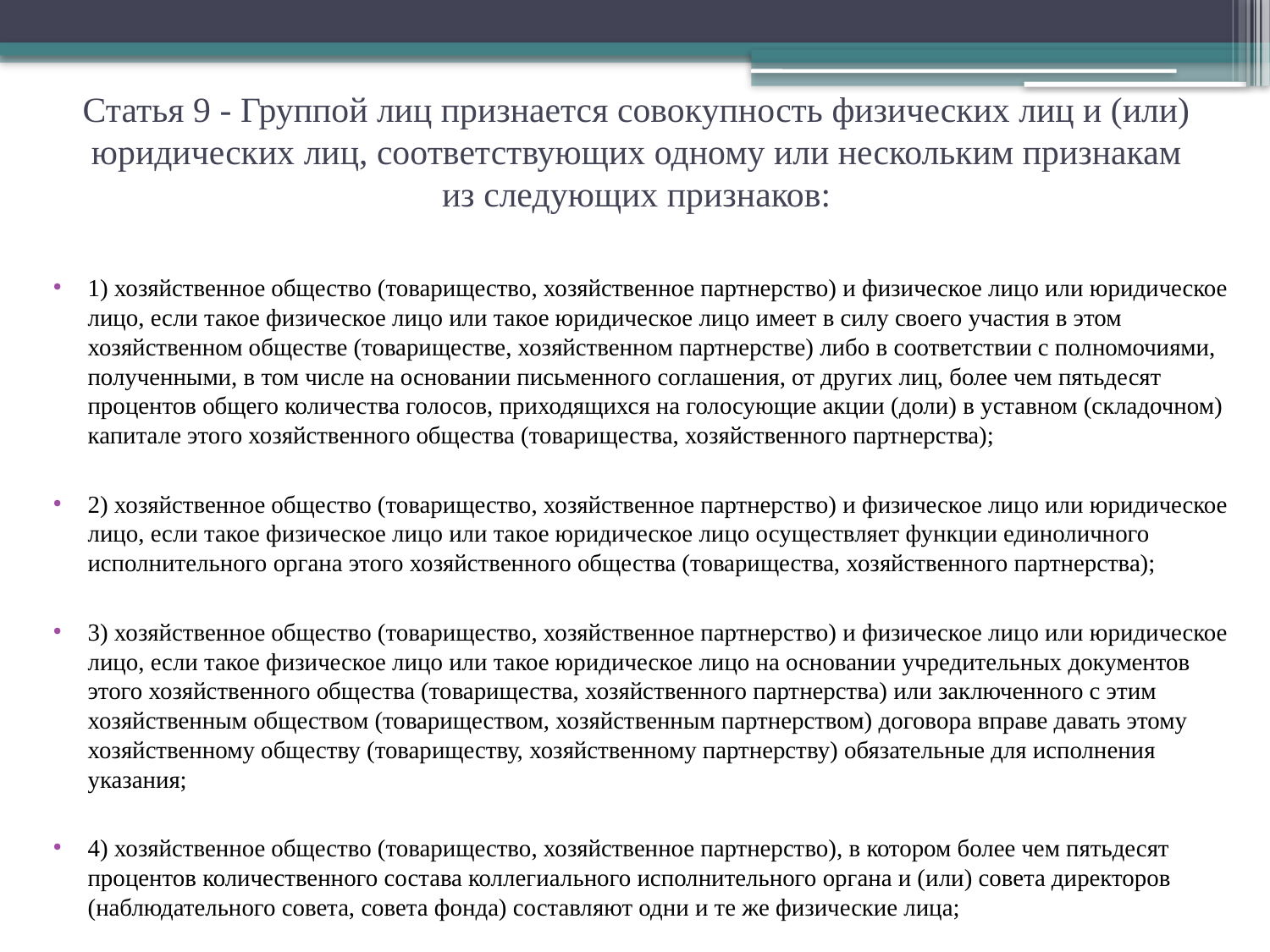

# Статья 9 - Группой лиц признается совокупность физических лиц и (или) юридических лиц, соответствующих одному или нескольким признакам из следующих признаков:
1) хозяйственное общество (товарищество, хозяйственное партнерство) и физическое лицо или юридическое лицо, если такое физическое лицо или такое юридическое лицо имеет в силу своего участия в этом хозяйственном обществе (товариществе, хозяйственном партнерстве) либо в соответствии с полномочиями, полученными, в том числе на основании письменного соглашения, от других лиц, более чем пятьдесят процентов общего количества голосов, приходящихся на голосующие акции (доли) в уставном (складочном) капитале этого хозяйственного общества (товарищества, хозяйственного партнерства);

2) хозяйственное общество (товарищество, хозяйственное партнерство) и физическое лицо или юридическое лицо, если такое физическое лицо или такое юридическое лицо осуществляет функции единоличного исполнительного органа этого хозяйственного общества (товарищества, хозяйственного партнерства);

3) хозяйственное общество (товарищество, хозяйственное партнерство) и физическое лицо или юридическое лицо, если такое физическое лицо или такое юридическое лицо на основании учредительных документов этого хозяйственного общества (товарищества, хозяйственного партнерства) или заключенного с этим хозяйственным обществом (товариществом, хозяйственным партнерством) договора вправе давать этому хозяйственному обществу (товариществу, хозяйственному партнерству) обязательные для исполнения указания;

4) хозяйственное общество (товарищество, хозяйственное партнерство), в котором более чем пятьдесят процентов количественного состава коллегиального исполнительного органа и (или) совета директоров (наблюдательного совета, совета фонда) составляют одни и те же физические лица;